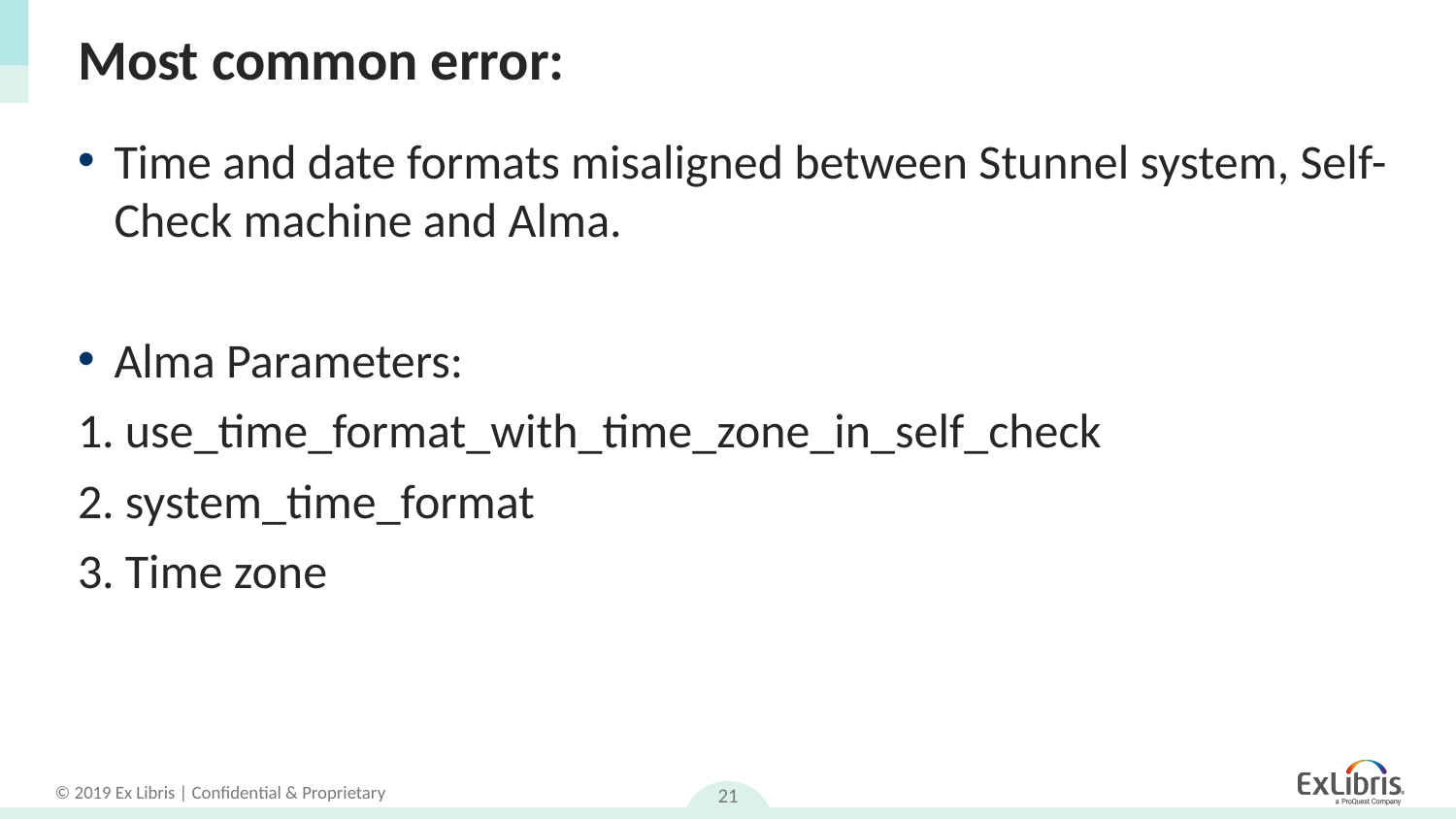

# Most common error:
Time and date formats misaligned between Stunnel system, Self-Check machine and Alma.

Alma Parameters:
1. use_time_format_with_time_zone_in_self_check
2. system_time_format
3. Time zone

21